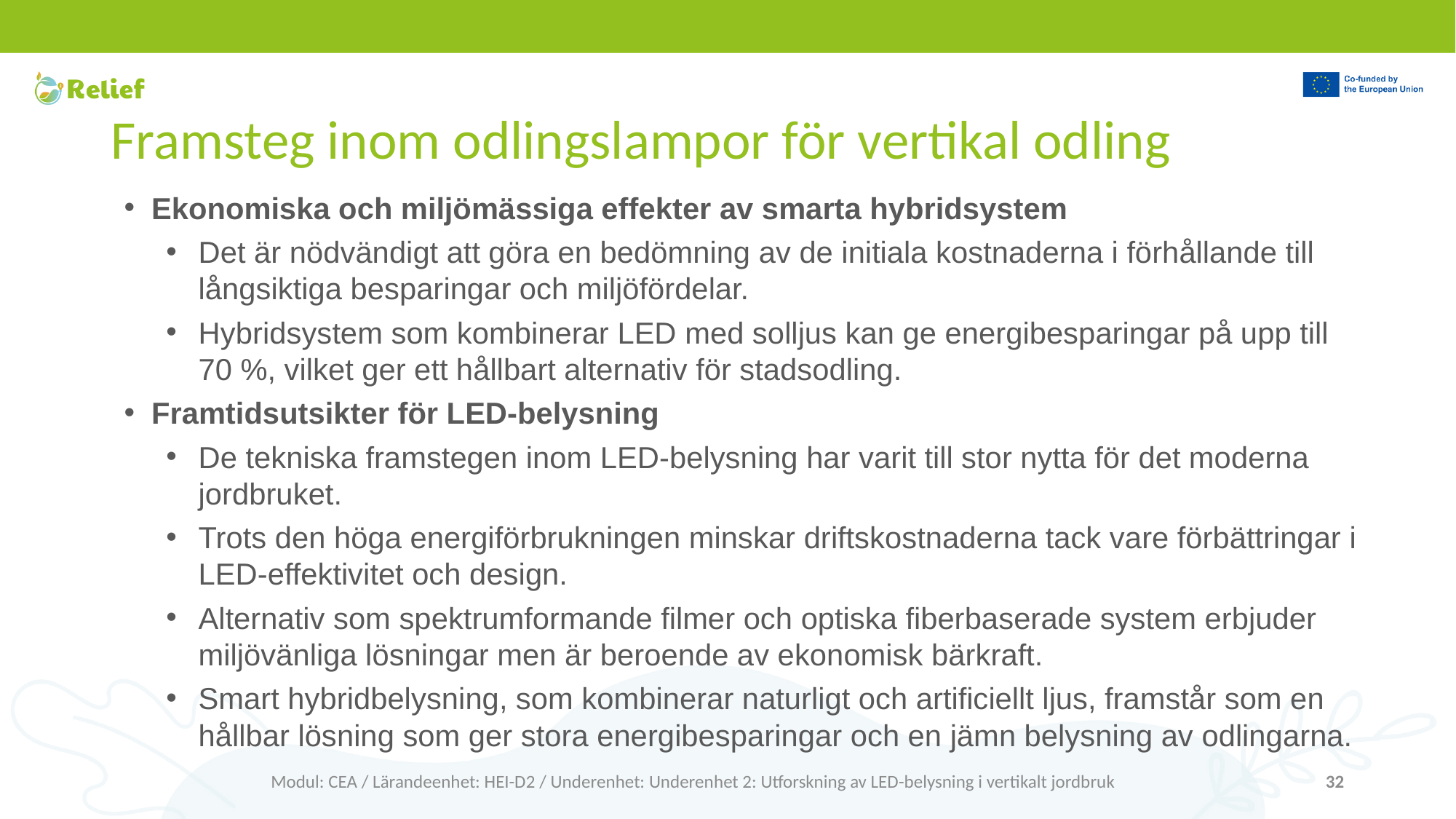

# Framsteg inom odlingslampor för vertikal odling
Ekonomiska och miljömässiga effekter av smarta hybridsystem
Det är nödvändigt att göra en bedömning av de initiala kostnaderna i förhållande till långsiktiga besparingar och miljöfördelar.
Hybridsystem som kombinerar LED med solljus kan ge energibesparingar på upp till 70 %, vilket ger ett hållbart alternativ för stadsodling.
Framtidsutsikter för LED-belysning
De tekniska framstegen inom LED-belysning har varit till stor nytta för det moderna jordbruket.
Trots den höga energiförbrukningen minskar driftskostnaderna tack vare förbättringar i LED-effektivitet och design.
Alternativ som spektrumformande filmer och optiska fiberbaserade system erbjuder miljövänliga lösningar men är beroende av ekonomisk bärkraft.
Smart hybridbelysning, som kombinerar naturligt och artificiellt ljus, framstår som en hållbar lösning som ger stora energibesparingar och en jämn belysning av odlingarna.
Modul: CEA / Lärandeenhet: HEI-D2 / Underenhet: Underenhet 2: Utforskning av LED-belysning i vertikalt jordbruk
32